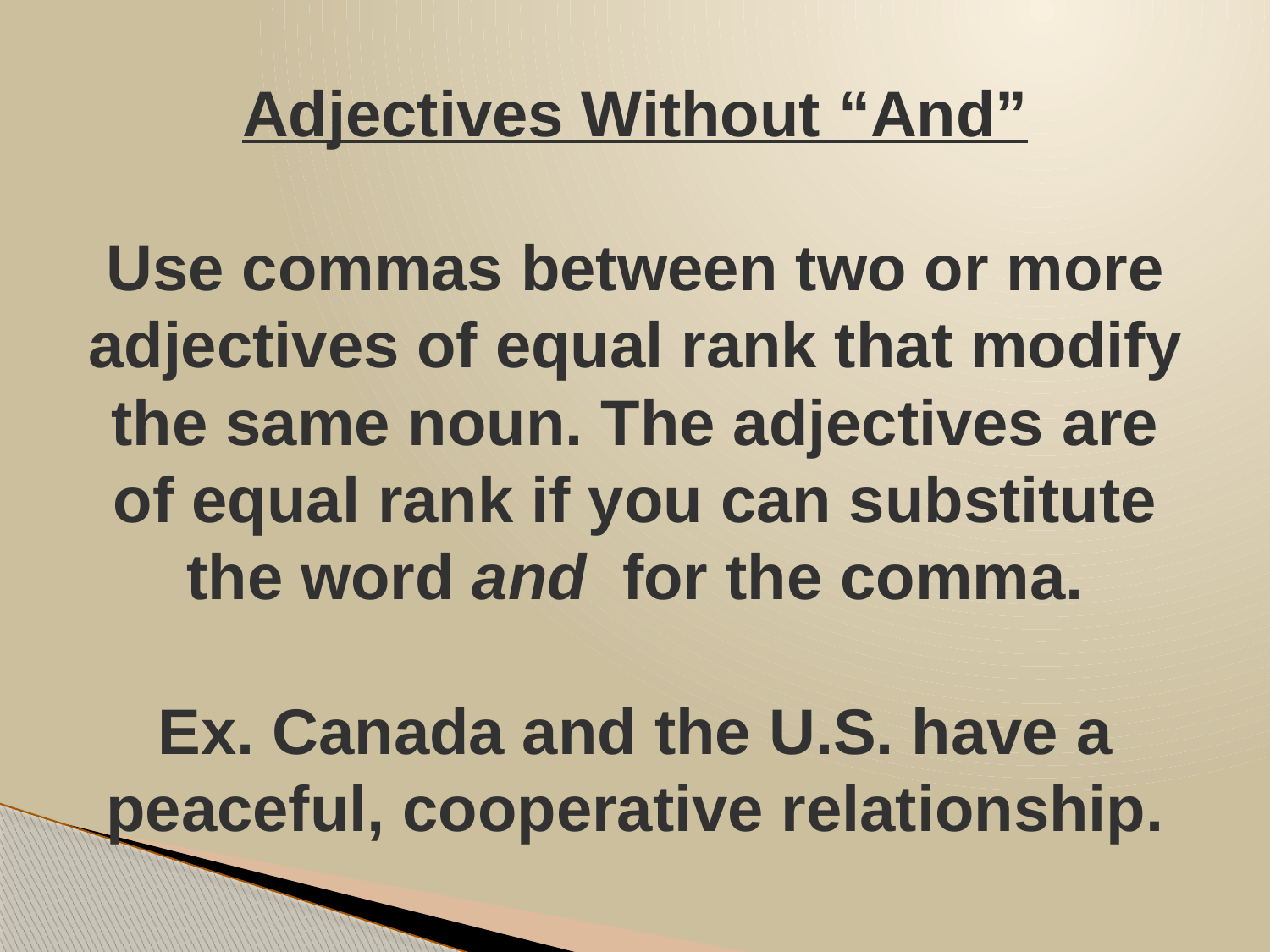

# Adjectives Without “And” Use commas between two or more adjectives of equal rank that modify the same noun. The adjectives are of equal rank if you can substitute the word and  for the comma. Ex. Canada and the U.S. have a peaceful, cooperative relationship.